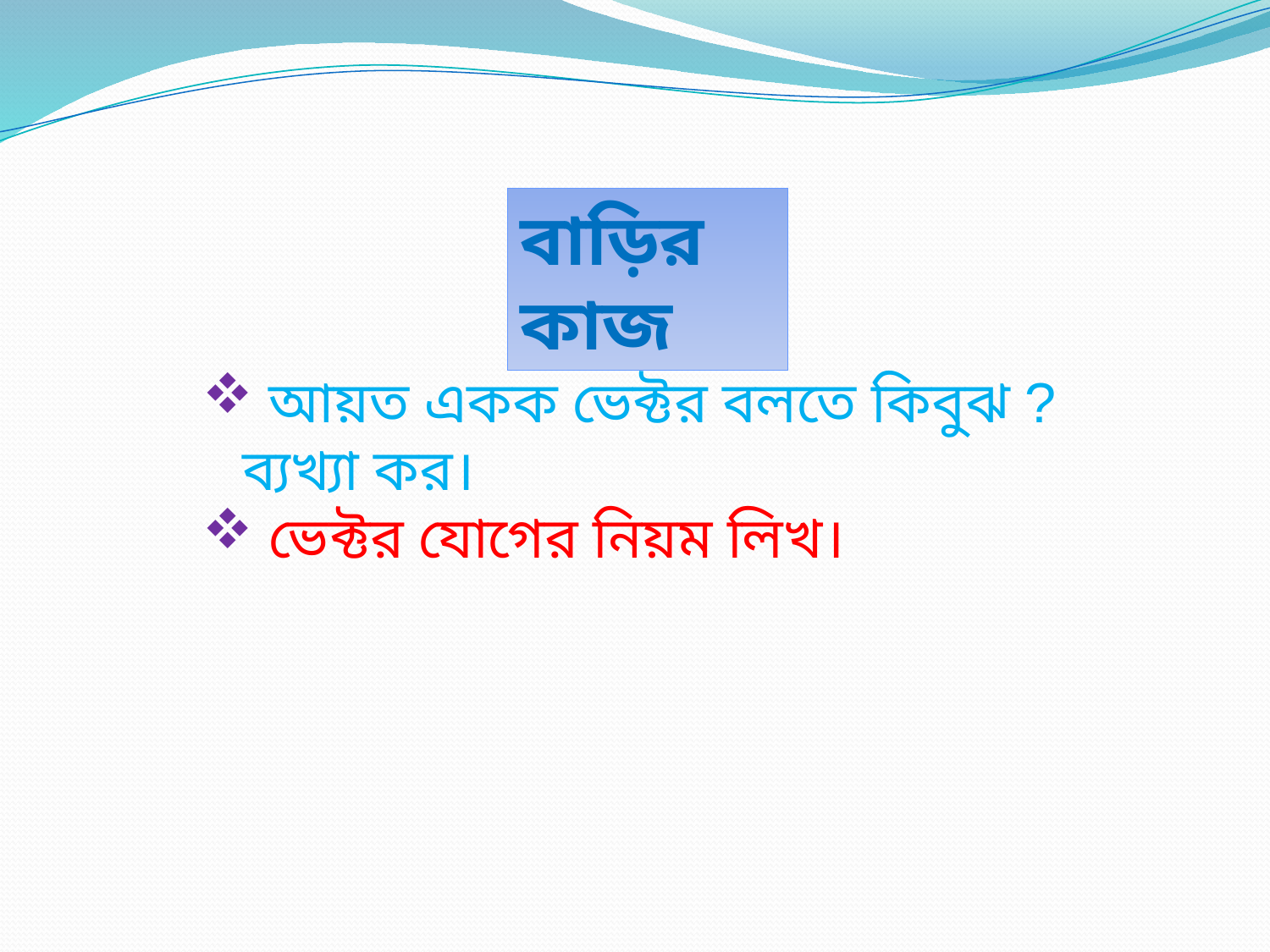

বাড়ির কাজ
 আয়ত একক ভেক্টর বলতে কিবুঝ ? ব্যখ্যা কর।
 ভেক্টর যোগের নিয়ম লিখ।